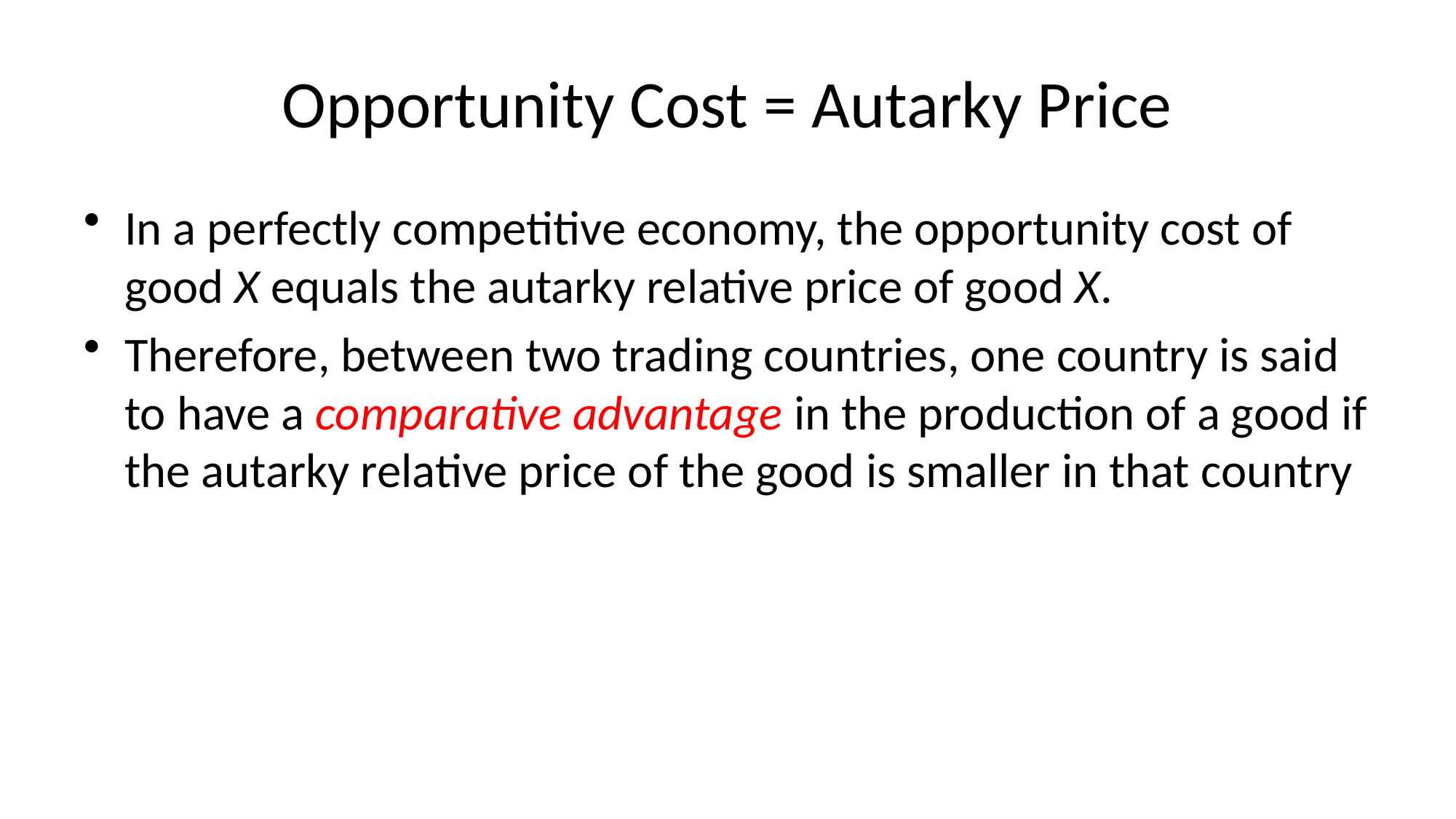

# Opportunity Cost = Autarky Price
In a perfectly competitive economy, the opportunity cost of good X equals the autarky relative price of good X.
Therefore, between two trading countries, one country is said to have a comparative advantage in the production of a good if the autarky relative price of the good is smaller in that country